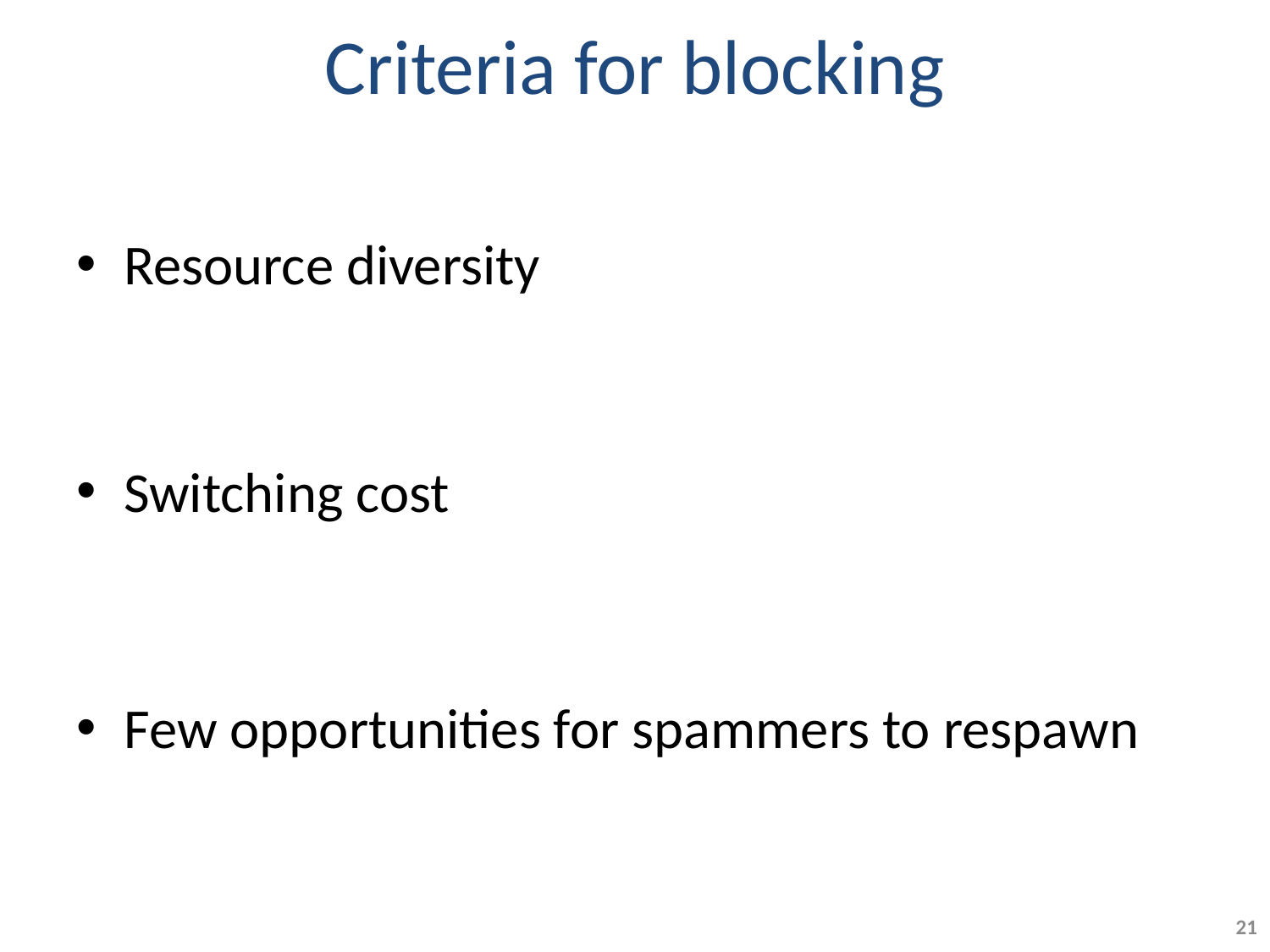

# Criteria for blocking
Resource diversity

Switching cost

Few opportunities for spammers to respawn
21